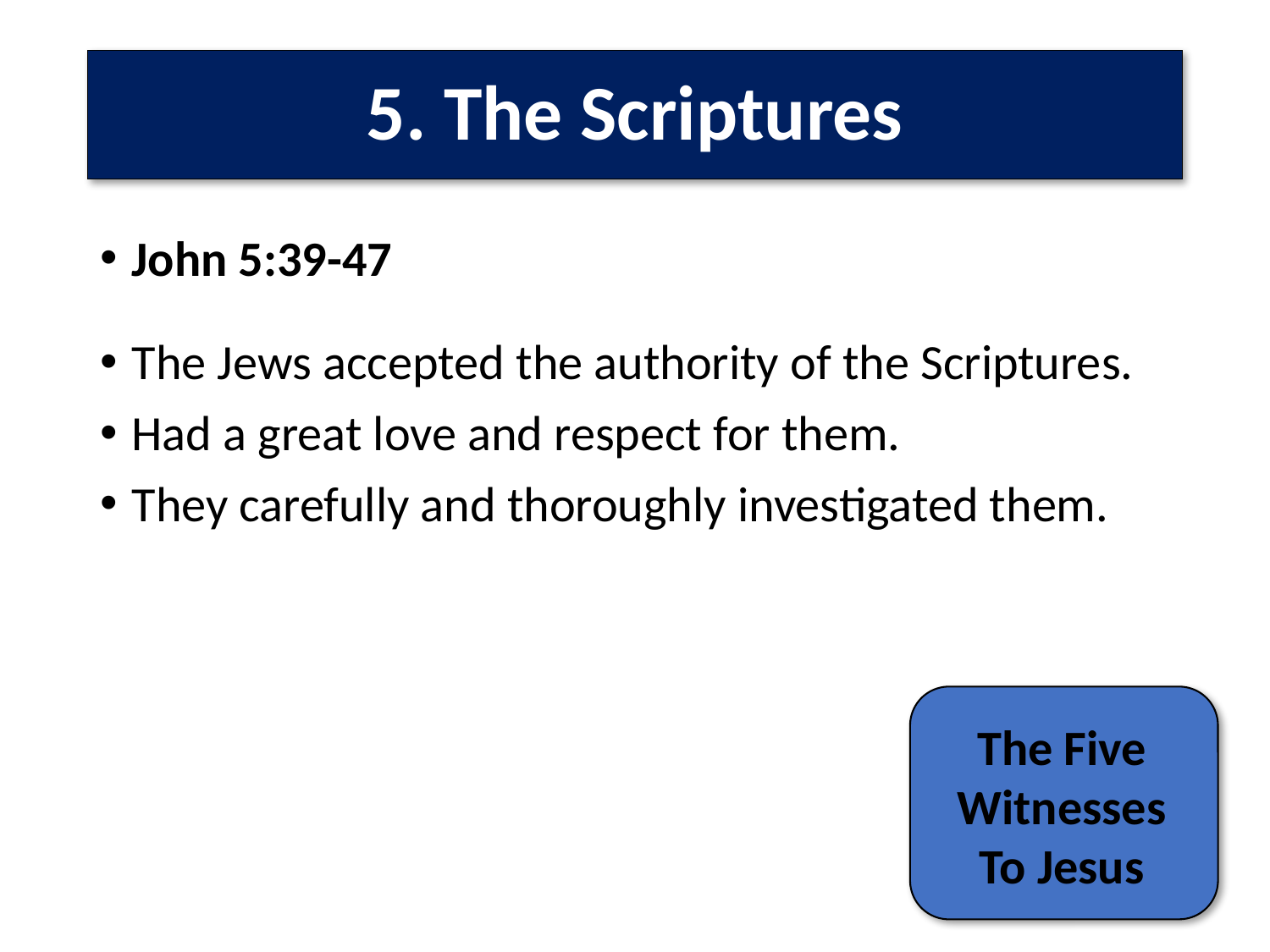

# 5. The Scriptures
John 5:39-47

The Jews accepted the authority of the Scriptures.
Had a great love and respect for them.
They carefully and thoroughly investigated them.

The Five Witnesses To Jesus